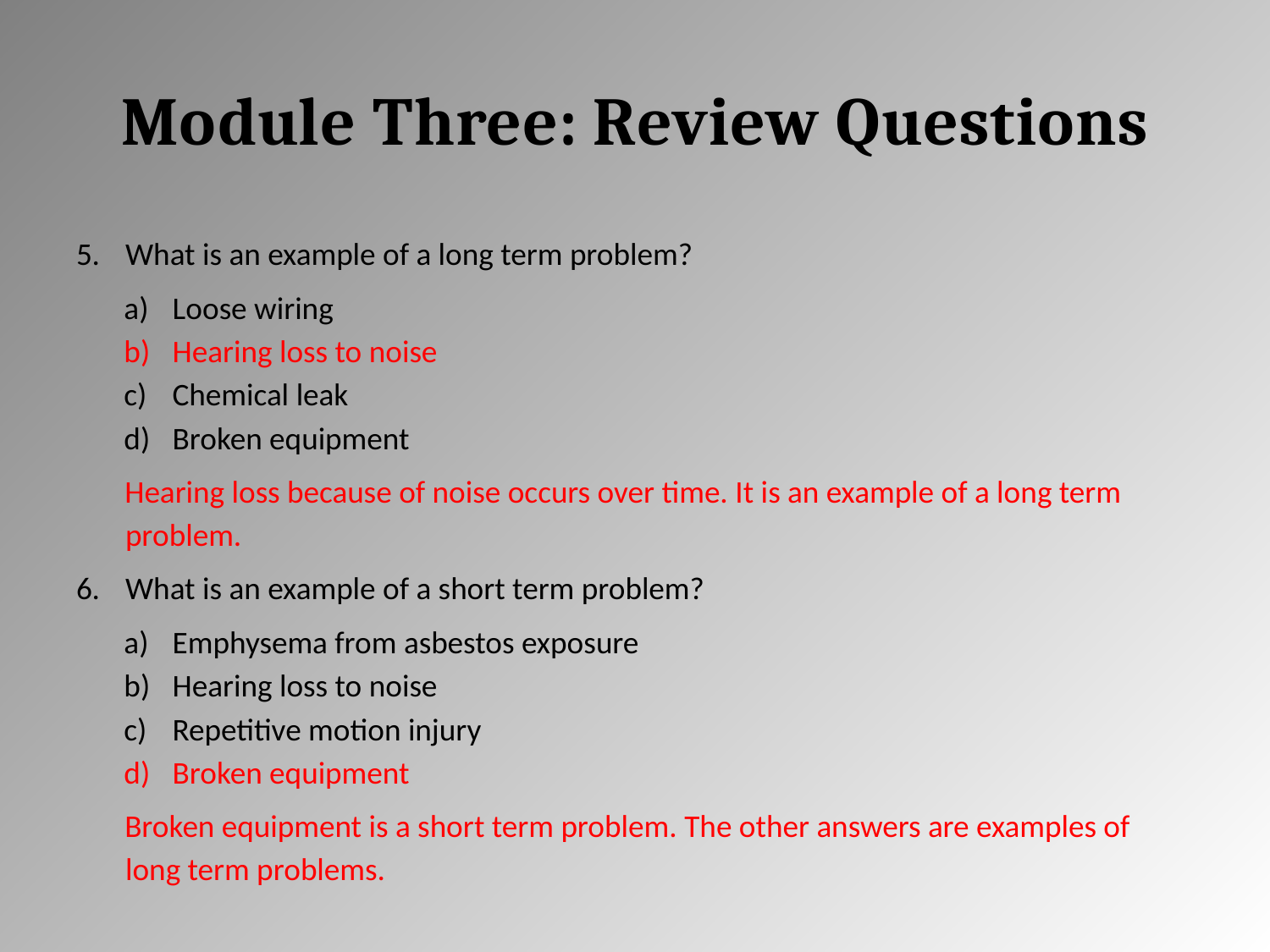

# Module Three: Review Questions
What is an example of a long term problem?
Loose wiring
Hearing loss to noise
Chemical leak
Broken equipment
Hearing loss because of noise occurs over time. It is an example of a long term problem.
What is an example of a short term problem?
Emphysema from asbestos exposure
Hearing loss to noise
Repetitive motion injury
Broken equipment
Broken equipment is a short term problem. The other answers are examples of long term problems.